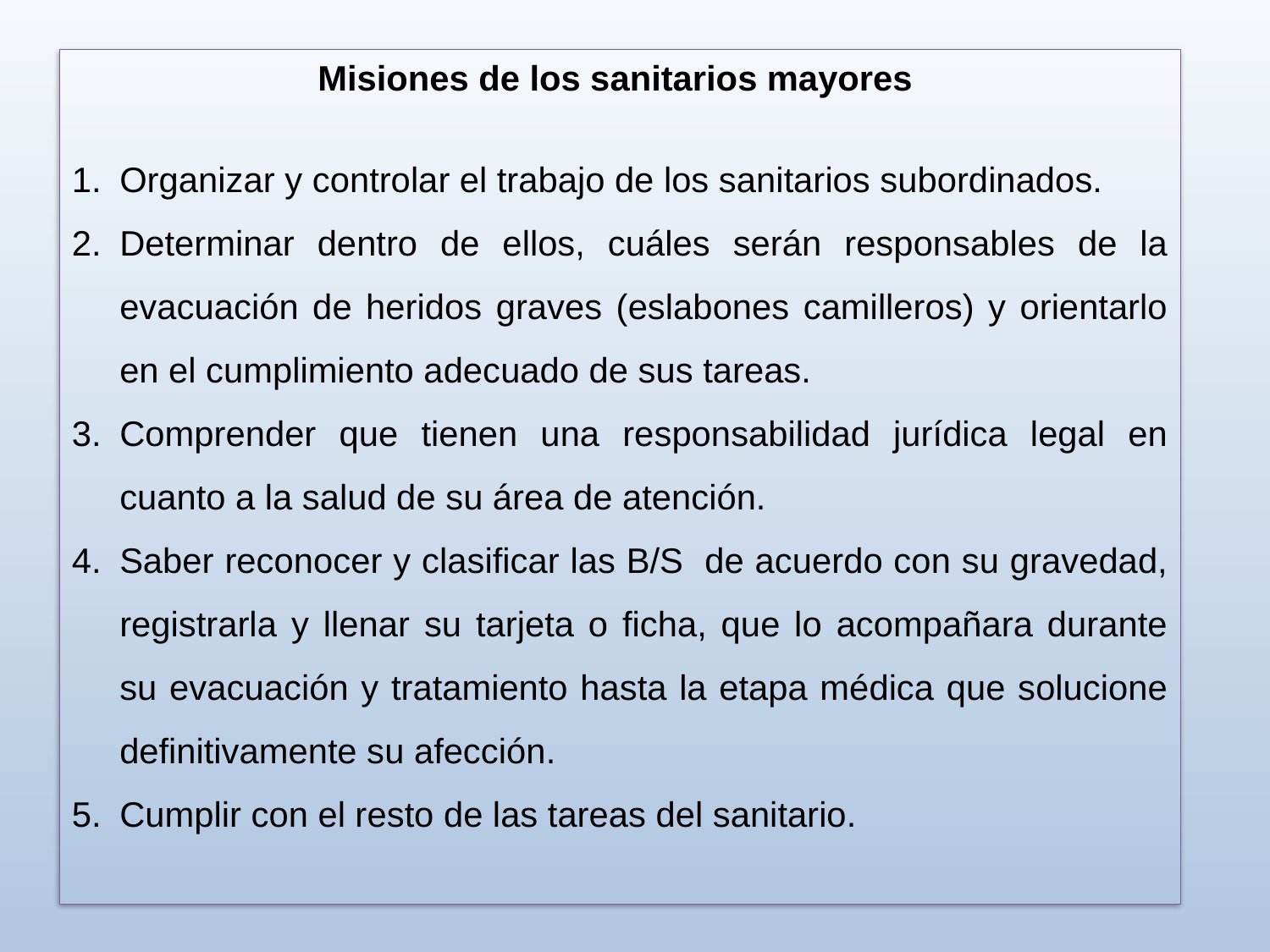

Misiones de los sanitarios mayores

Organizar y controlar el trabajo de los sanitarios subordinados.
Determinar dentro de ellos, cuáles serán responsables de la evacuación de heridos graves (eslabones camilleros) y orientarlo en el cumplimiento adecuado de sus tareas.
Comprender que tienen una responsabilidad jurídica legal en cuanto a la salud de su área de atención.
Saber reconocer y clasificar las B/S  de acuerdo con su gravedad, registrarla y llenar su tarjeta o ficha, que lo acompañara durante su evacuación y tratamiento hasta la etapa médica que solucione definitivamente su afección.
Cumplir con el resto de las tareas del sanitario.